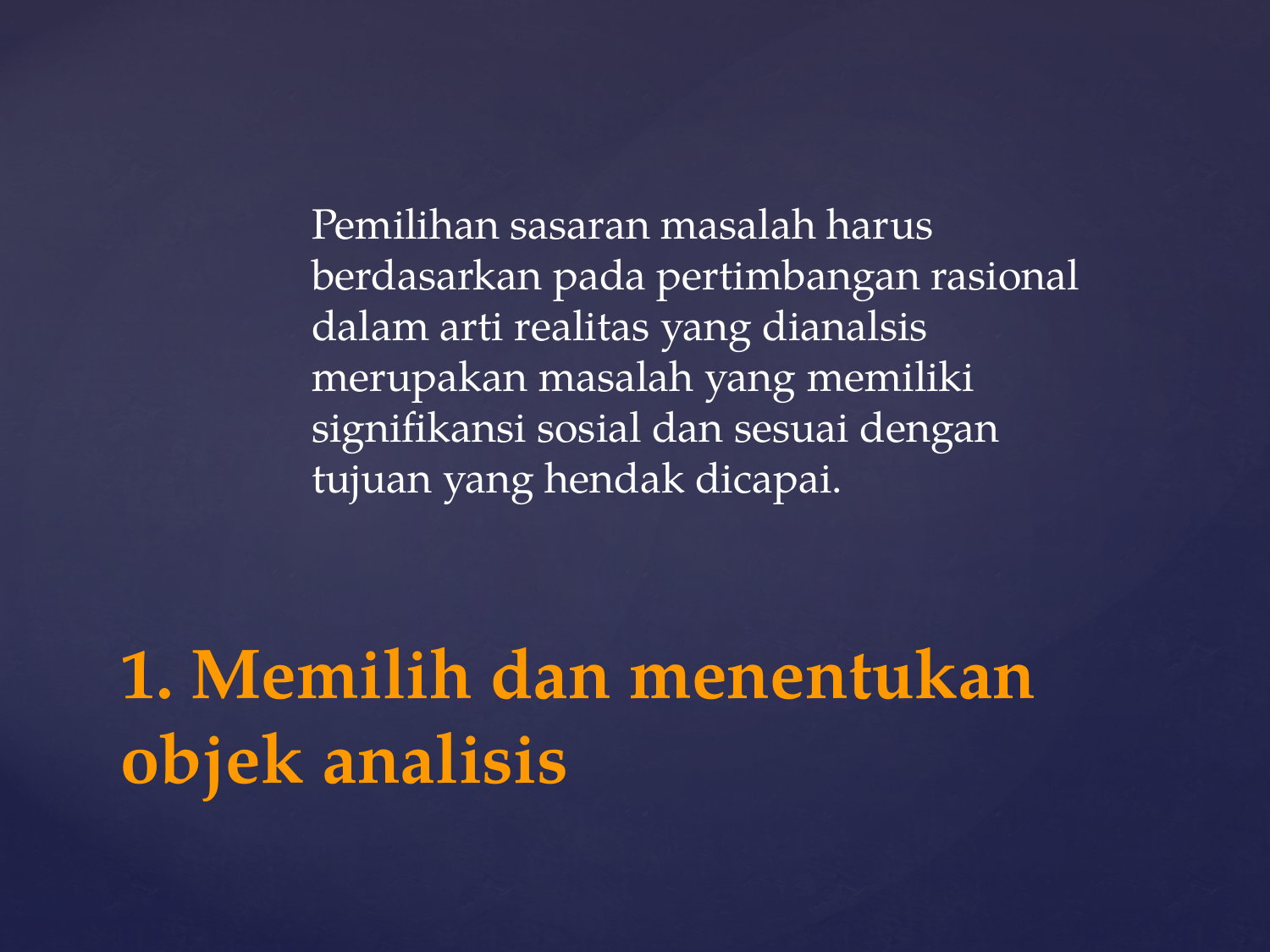

Pemilihan sasaran masalah harus berdasarkan pada pertimbangan rasional dalam arti realitas yang dianalsis merupakan masalah yang memiliki signifikansi sosial dan sesuai dengan tujuan yang hendak dicapai.
# 1. Memilih dan menentukan objek analisis